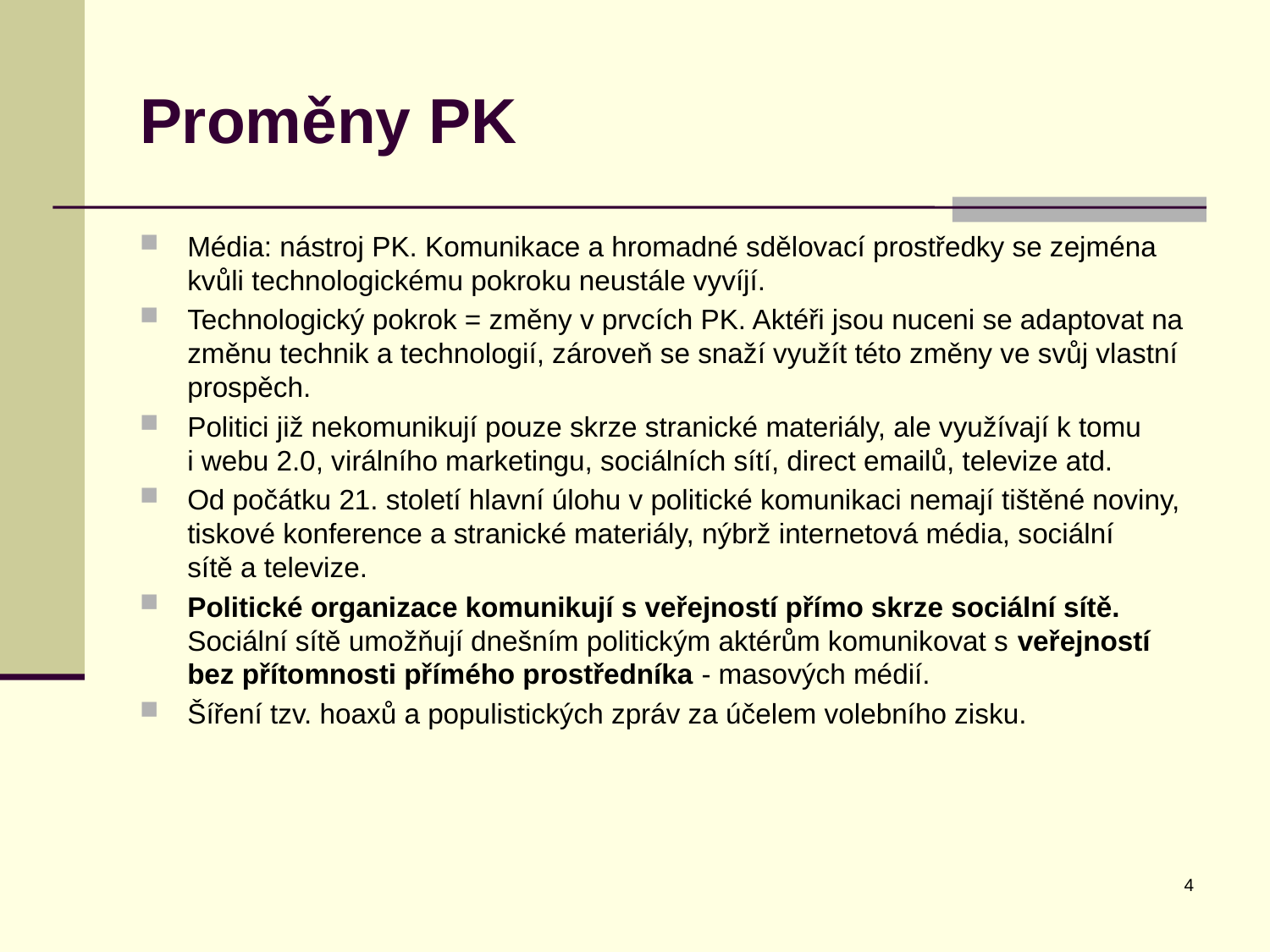

# Proměny PK
Média: nástroj PK. Komunikace a hromadné sdělovací prostředky se zejména kvůli technologickému pokroku neustále vyvíjí.
Technologický pokrok = změny v prvcích PK. Aktéři jsou nuceni se adaptovat na změnu technik a technologií, zároveň se snaží využít této změny ve svůj vlastní prospěch.
Politici již nekomunikují pouze skrze stranické materiály, ale využívají k tomu i webu 2.0, virálního marketingu, sociálních sítí, direct emailů, televize atd.
Od počátku 21. století hlavní úlohu v politické komunikaci nemají tištěné noviny, tiskové konference a stranické materiály, nýbrž internetová média, sociální sítě a televize.
Politické organizace komunikují s veřejností přímo skrze sociální sítě. Sociální sítě umožňují dnešním politickým aktérům komunikovat s veřejností bez přítomnosti přímého prostředníka - masových médií.
Šíření tzv. hoaxů a populistických zpráv za účelem volebního zisku.

4